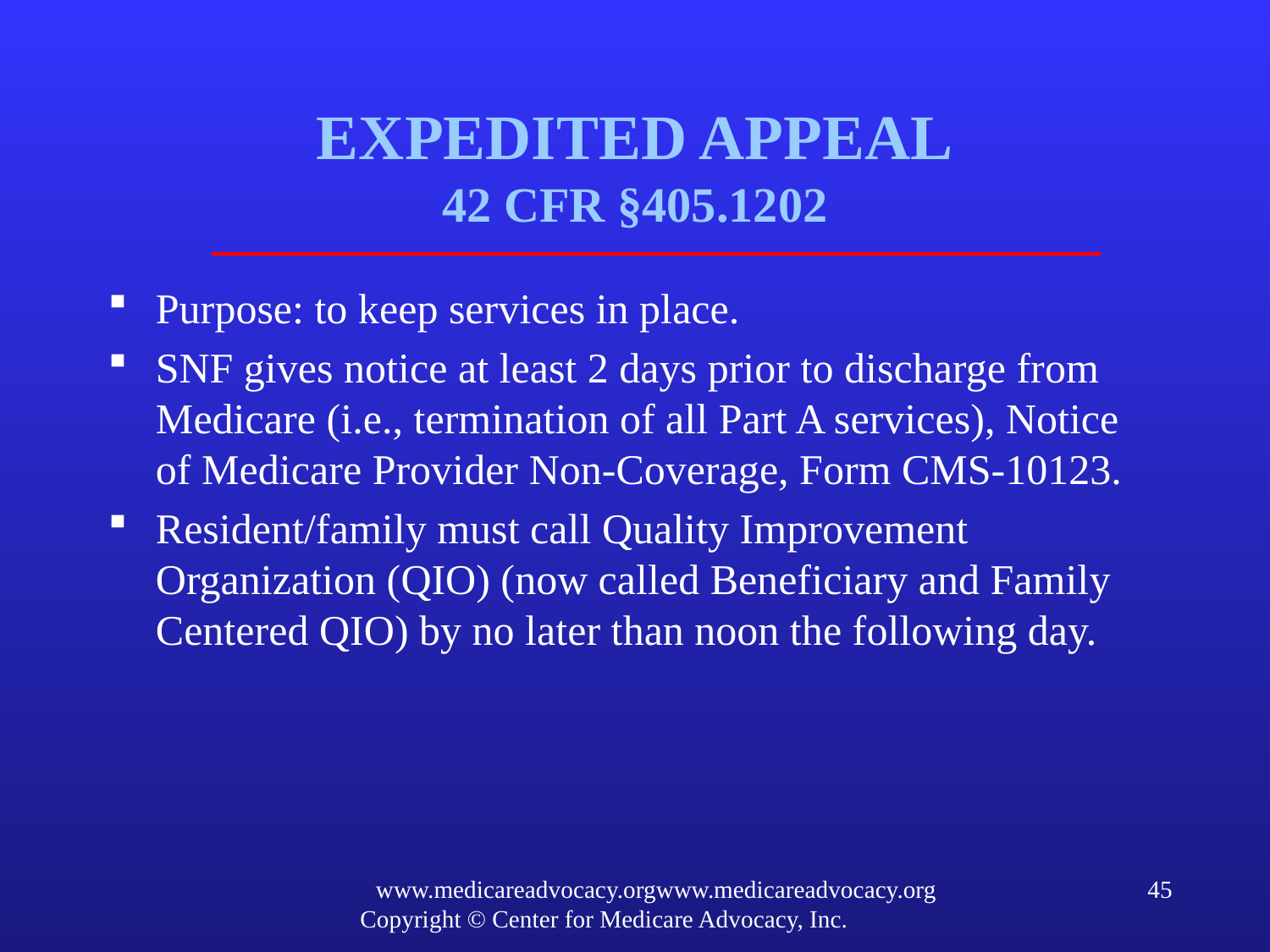

# EXPEDITED APPEAL 42 CFR §405.1202
Purpose: to keep services in place.
SNF gives notice at least 2 days prior to discharge from Medicare (i.e., termination of all Part A services), Notice of Medicare Provider Non-Coverage, Form CMS-10123.
Resident/family must call Quality Improvement Organization (QIO) (now called Beneficiary and Family Centered QIO) by no later than noon the following day.
www.medicareadvocacy.orgwww.medicareadvocacy.org
Copyright © Center for Medicare Advocacy, Inc.
45